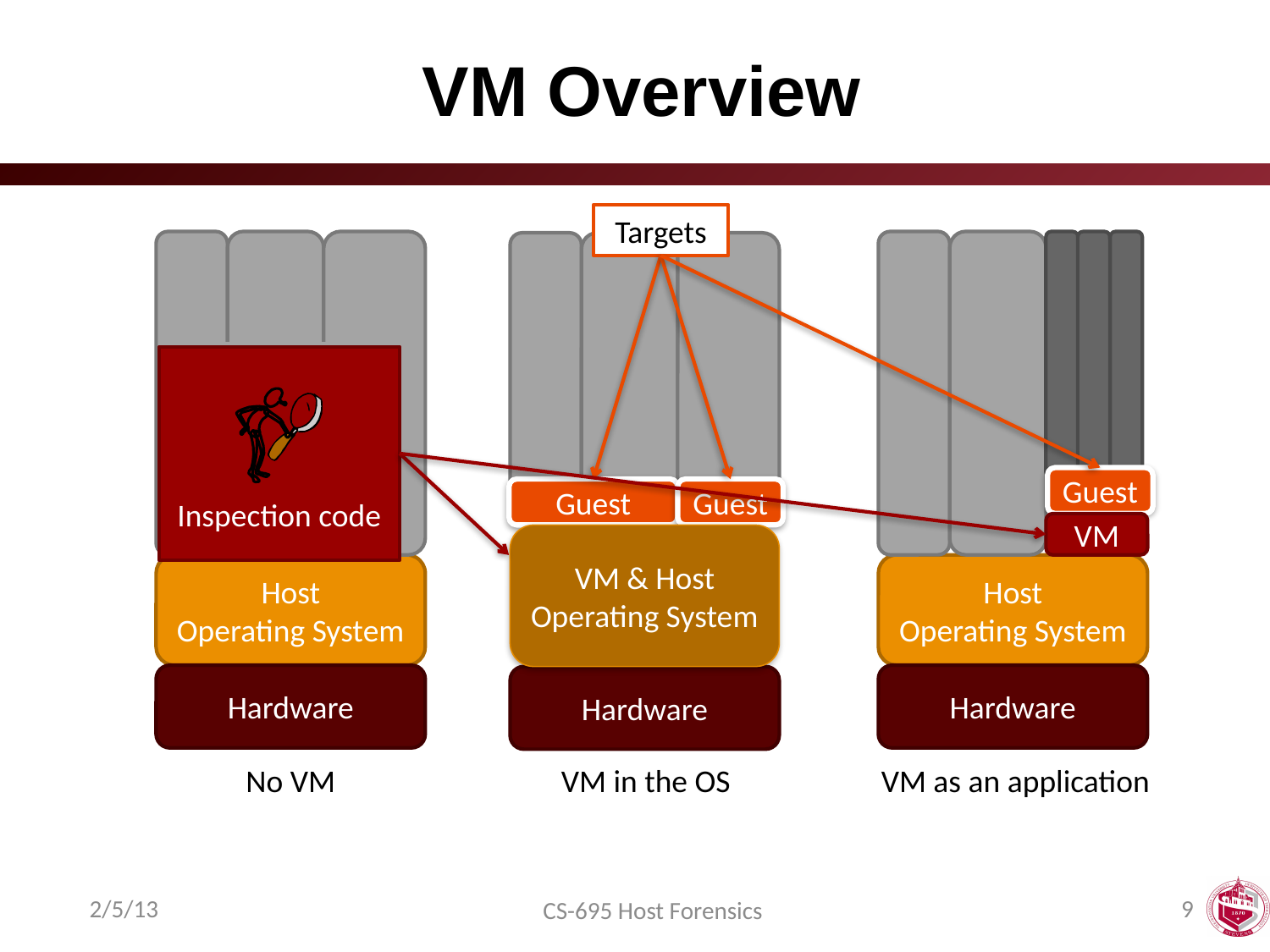

# VM Overview
Targets

Guest
VM
Host
Operating System
Hardware
VM as an application

Applications
Host
Operating System
Hardware
No VM

Guest
Guest
VM & Host
Operating System
Hardware
VM in the OS

Inspection code
2/5/13
9
CS-695 Host Forensics